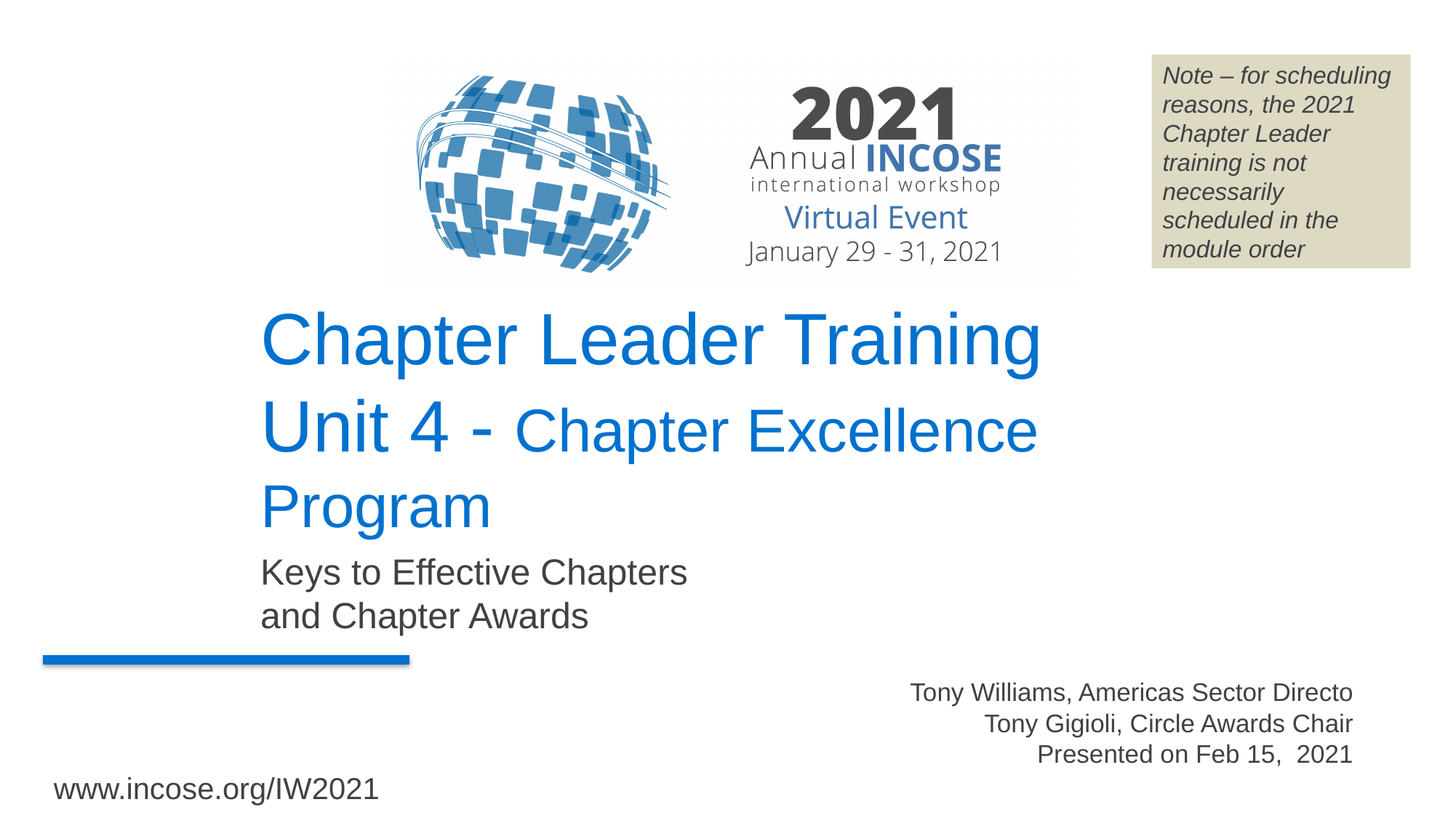

Note – for scheduling reasons, the 2021 Chapter Leader training is not necessarily scheduled in the module order
# Chapter Leader Training Unit 4 - Chapter Excellence Program
Keys to Effective Chapters
and Chapter Awards
Tony Williams, Americas Sector Directo
Tony Gigioli, Circle Awards Chair
Presented on Feb 15,  2021